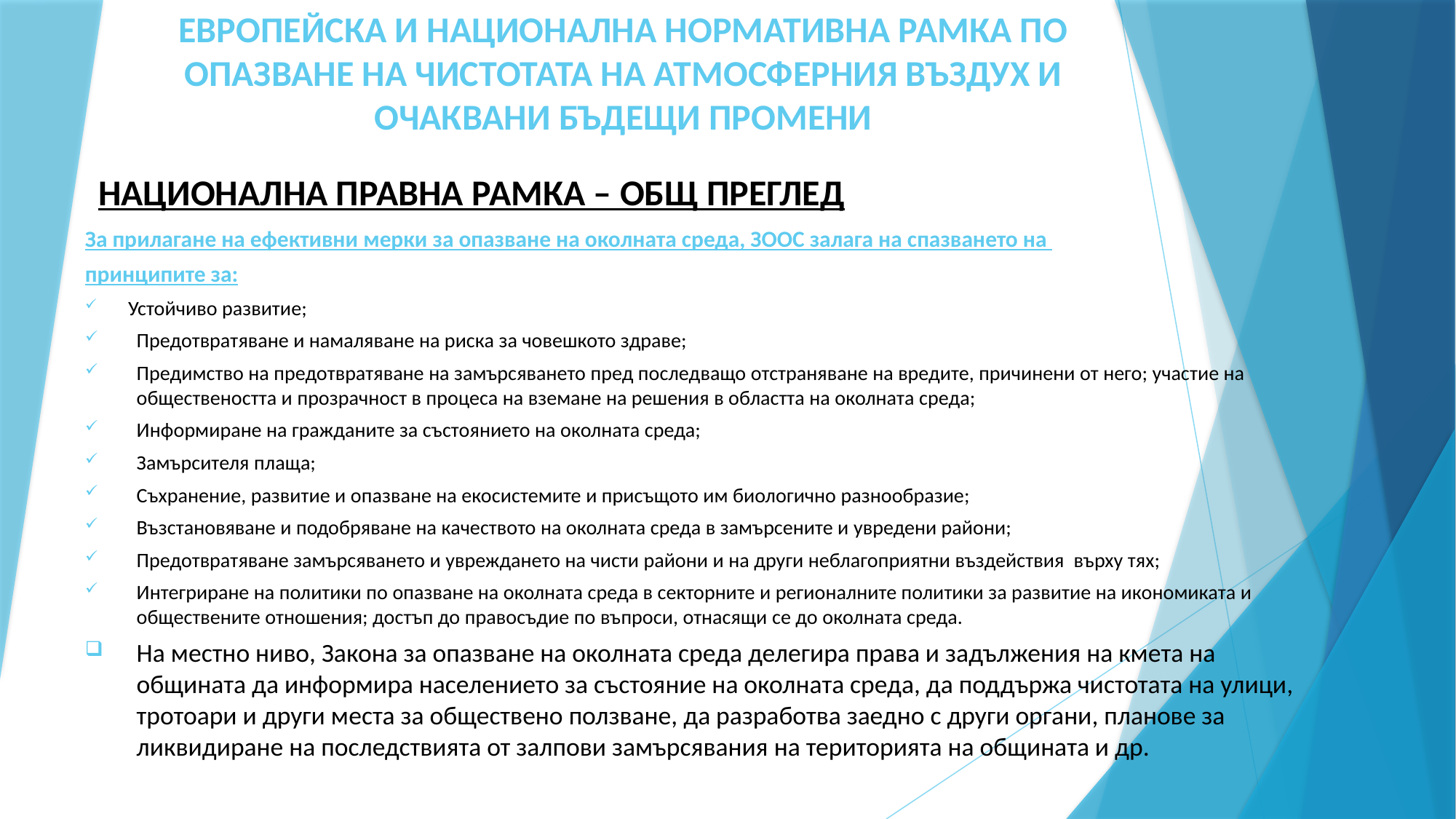

# ЕВРОПЕЙСКА И НАЦИОНАЛНА НОРМАТИВНА РАМКА ПО ОПАЗВАНЕ НА ЧИСТОТАТА НА АТМОСФЕРНИЯ ВЪЗДУХ И ОЧАКВАНИ БЪДЕЩИ ПРОМЕНИ
НАЦИОНАЛНА ПРАВНА РАМКА – ОБЩ ПРЕГЛЕД
За прилагане на ефективни мерки за опазване на околната среда, ЗООС залага на спазването на
принципите за:
 Устойчиво развитие;
Предотвратяване и намаляване на риска за човешкото здраве;
Предимство на предотвратяване на замърсяването пред последващо отстраняване на вредите, причинени от него; участие на обществеността и прозрачност в процеса на вземане на решения в областта на околната среда;
Информиране на гражданите за състоянието на околната среда;
Замърсителя плаща;
Съхранение, развитие и опазване на екосистемите и присъщото им биологично разнообразие;
Възстановяване и подобряване на качеството на околната среда в замърсените и увредени райони;
Предотвратяване замърсяването и увреждането на чисти райони и на други неблагоприятни въздействия  върху тях;
Интегриране на политики по опазване на околната среда в секторните и регионалните политики за развитие на икономиката и обществените отношения; достъп до правосъдие по въпроси, отнасящи се до околната среда.
На местно ниво, Закона за опазване на околната среда делегира права и задължения на кмета на общината да информира населението за състояние на околната среда, да поддържа чистотата на улици, тротоари и други места за обществено ползване, да разработва заедно с други органи, планове за ликвидиране на последствията от залпови замърсявания на територията на общината и др.